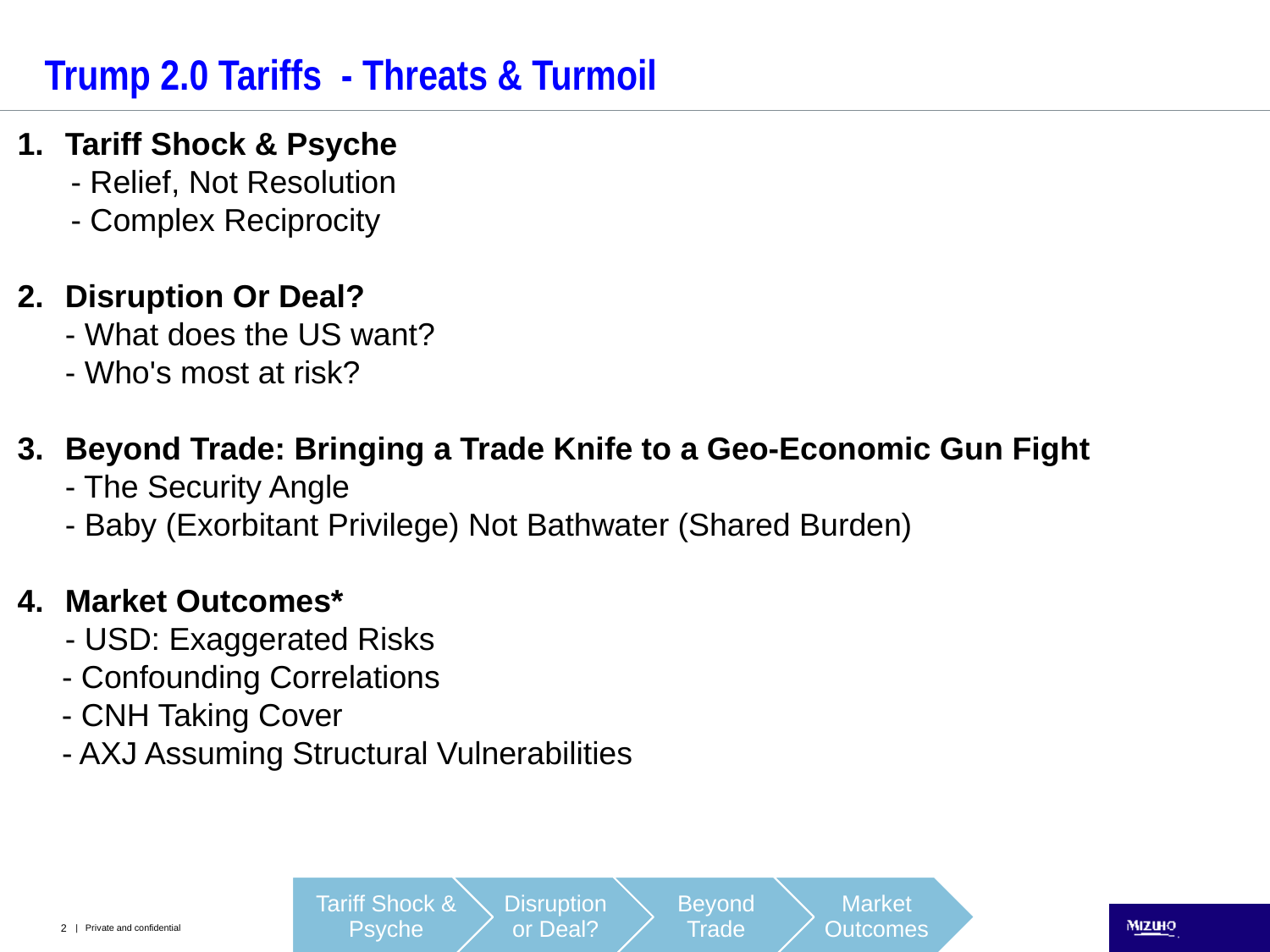

# Trump 2.0 Tariffs  - Threats & Turmoil
Tariff Shock & Psyche
      - Relief, Not Resolution
      - Complex Reciprocity

Disruption Or Deal?
- What does the US want?
- Who's most at risk?

Beyond Trade: Bringing a Trade Knife to a Geo-Economic Gun Fight
- The Security Angle
- Baby (Exorbitant Privilege) Not Bathwater (Shared Burden)

Market Outcomes*
- USD: Exaggerated Risks
     - Confounding Correlations
     - CNH Taking Cover
     - AXJ Assuming Structural Vulnerabilities
Tariff Shock & Psyche
Disruption or Deal?
Beyond Trade
Market Outcomes